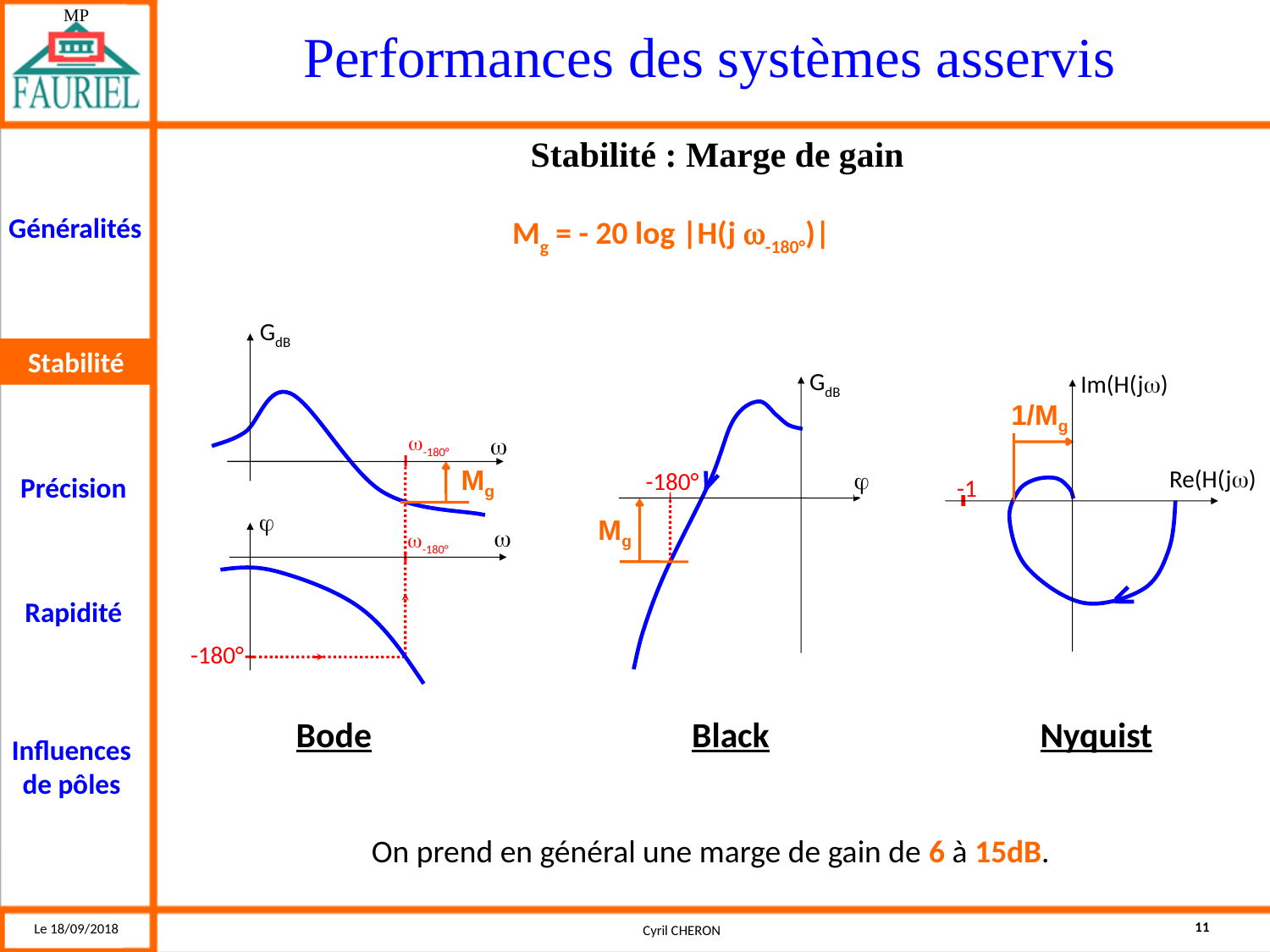

Stabilité : Marge de gain
Mg = - 20 log |H(j ω-180°)|
GdB
GdB
Im(H(jω)

ω

Re(H(jω)
ϕ

ϕ

ω

Bode
Black
Nyquist
Stabilité

1/Mg

ω-180°

ω-180°
-180°

Mg

-180°

-1

Mg

 On prend en général une marge de gain de 6 à 15dB.